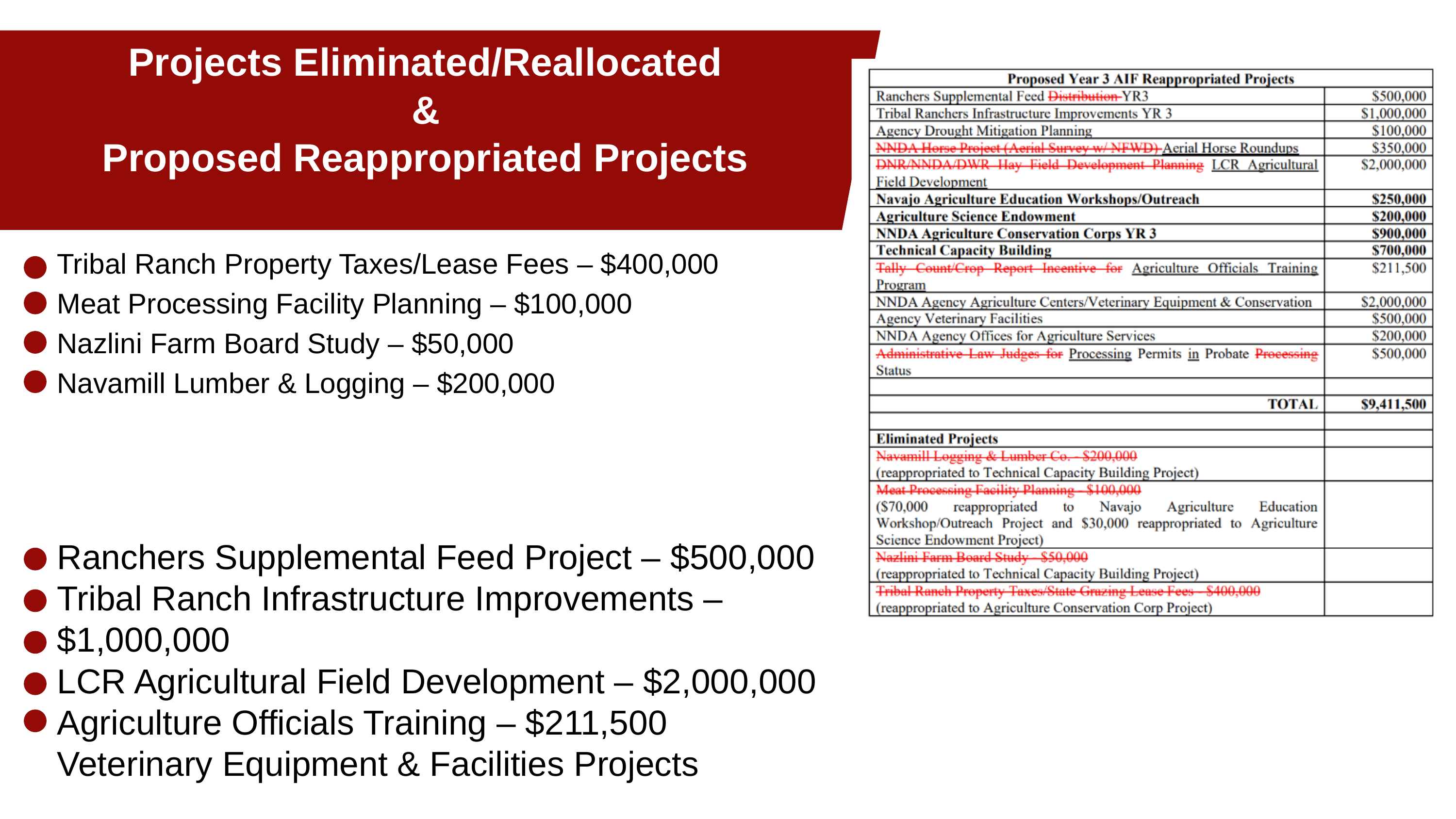

Projects Eliminated/Reallocated
&
Proposed Reappropriated Projects

Tribal Ranch Property Taxes/Lease Fees – $400,000
Meat Processing Facility Planning – $100,000
Nazlini Farm Board Study – $50,000
Navamill Lumber & Logging – $200,000

$400,000
Ranchers Supplemental Feed Project – $500,000
Tribal Ranch Infrastructure Improvements – $1,000,000
LCR Agricultural Field Development – $2,000,000
Agriculture Officials Training – $211,500
Veterinary Equipment & Facilities Projects